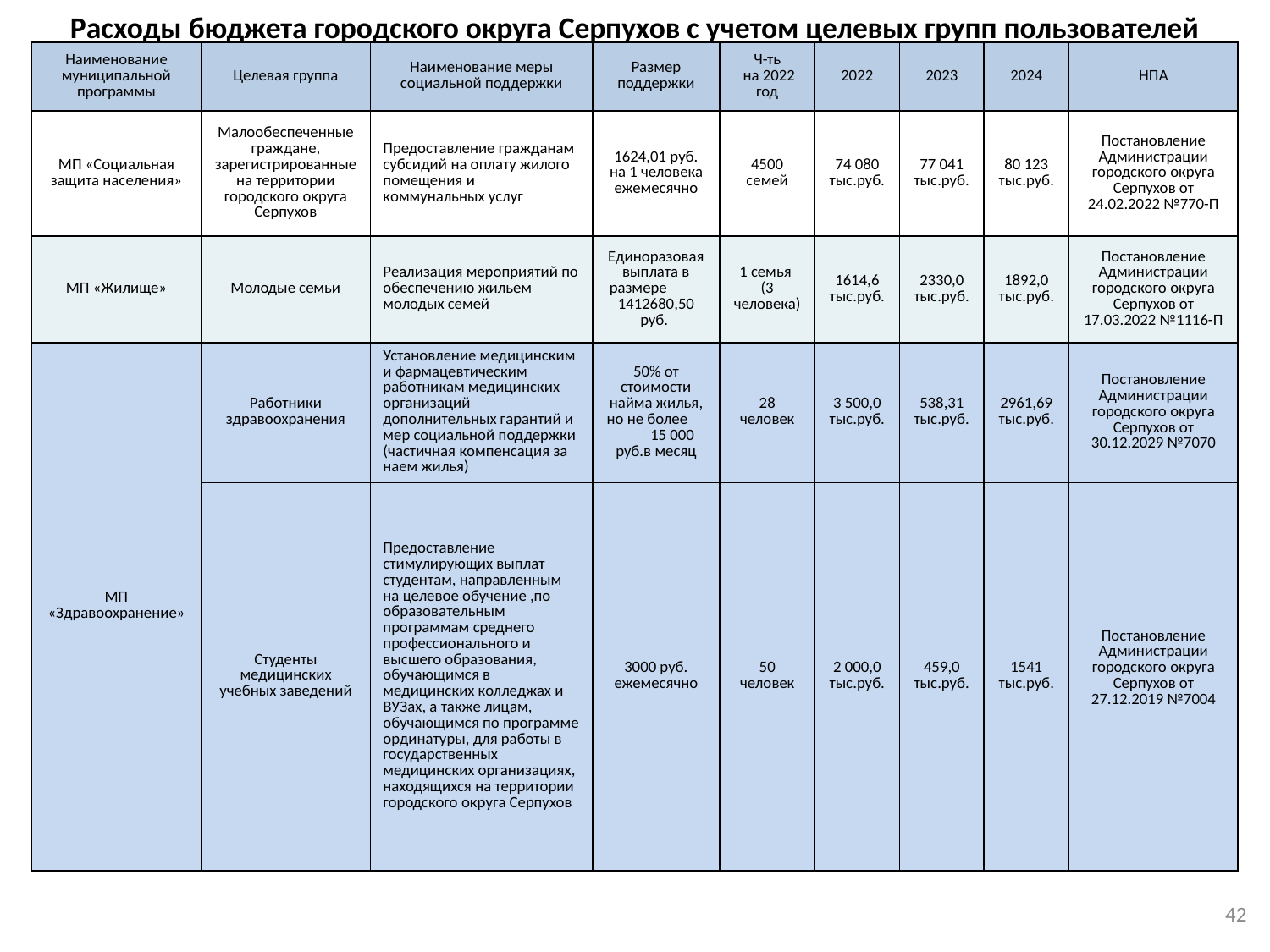

# Расходы бюджета городского округа Серпухов с учетом целевых групп пользователей
| Наименование муниципальной программы | Целевая группа | Наименование меры социальной поддержки | Размер поддержки | Ч-ть на 2022 год | 2022 | 2023 | 2024 | НПА |
| --- | --- | --- | --- | --- | --- | --- | --- | --- |
| МП «Социальная защита населения» | Малообеспеченные граждане, зарегистрированные на территории городского округа Серпухов | Предоставление гражданам субсидий на оплату жилого помещения и коммунальных услуг | 1624,01 руб. на 1 человека ежемесячно | 4500 семей | 74 080 тыс.руб. | 77 041 тыс.руб. | 80 123 тыс.руб. | Постановление Администрации городского округа Серпухов от 24.02.2022 №770-П |
| МП «Жилище» | Молодые семьи | Реализация мероприятий по обеспечению жильем молодых семей | Единоразовая выплата в размере 1412680,50 руб. | 1 семья (3 человека) | 1614,6 тыс.руб. | 2330,0 тыс.руб. | 1892,0 тыс.руб. | Постановление Администрации городского округа Серпухов от 17.03.2022 №1116-П |
| МП «Здравоохранение» | Работники здравоохранения | Установление медицинским и фармацевтическим работникам медицинских организаций дополнительных гарантий и мер социальной поддержки (частичная компенсация за наем жилья) | 50% от стоимости найма жилья, но не более 15 000 руб.в месяц | 28 человек | 3 500,0 тыс.руб. | 538,31 тыс.руб. | 2961,69 тыс.руб. | Постановление Администрации городского округа Серпухов от 30.12.2029 №7070 |
|  | Студенты медицинских учебных заведений | Предоставление стимулирующих выплат студентам, направленным на целевое обучение ,по образовательным программам среднего профессионального и высшего образования, обучающимся в медицинских колледжах и ВУЗах, а также лицам, обучающимся по программе ординатуры, для работы в государственных медицинских организациях, находящихся на территории городского округа Серпухов | 3000 руб. ежемесячно | 50 человек | 2 000,0 тыс.руб. | 459,0 тыс.руб. | 1541 тыс.руб. | Постановление Администрации городского округа Серпухов от 27.12.2019 №7004 |
42